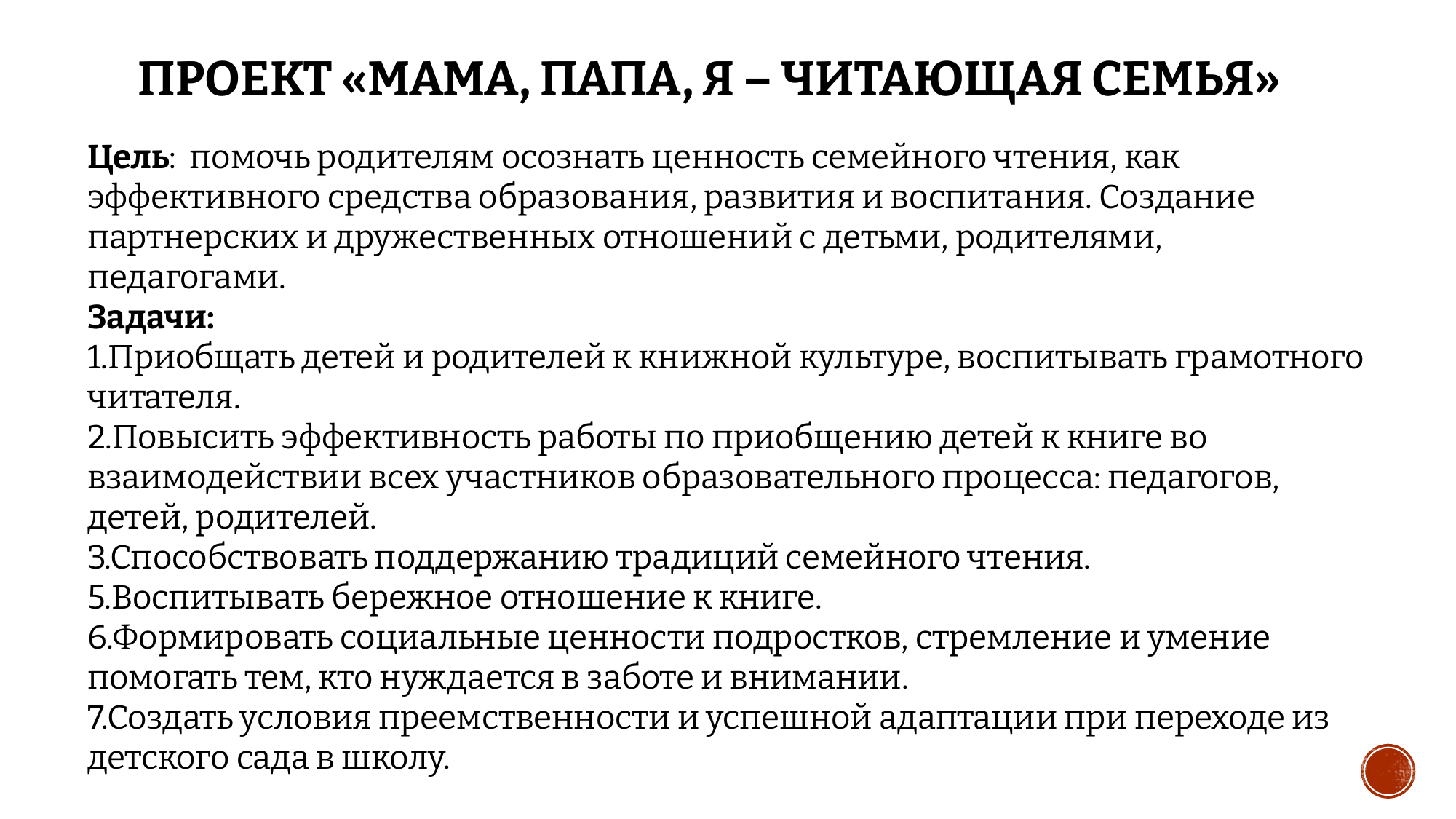

# ПРОЕКТ «МАМА, ПАПА, Я – ЧИТАЮЩАЯ СЕМЬЯ»
Цель:  помочь родителям осознать ценность семейного чтения, как эффективного средства образования, развития и воспитания. Создание партнерских и дружественных отношений с детьми, родителями, педагогами.
Задачи:
1.Приобщать детей и родителей к книжной культуре, воспитывать грамотного читателя.
2.Повысить эффективность работы по приобщению детей к книге во взаимодействии всех участников образовательного процесса: педагогов, детей, родителей.
3.Способствовать поддержанию традиций семейного чтения.
5.Воспитывать бережное отношение к книге.
6.Формировать социальные ценности подростков, стремление и умение помогать тем, кто нуждается в заботе и внимании.
7.Создать условия преемственности и успешной адаптации при переходе из детского сада в школу.